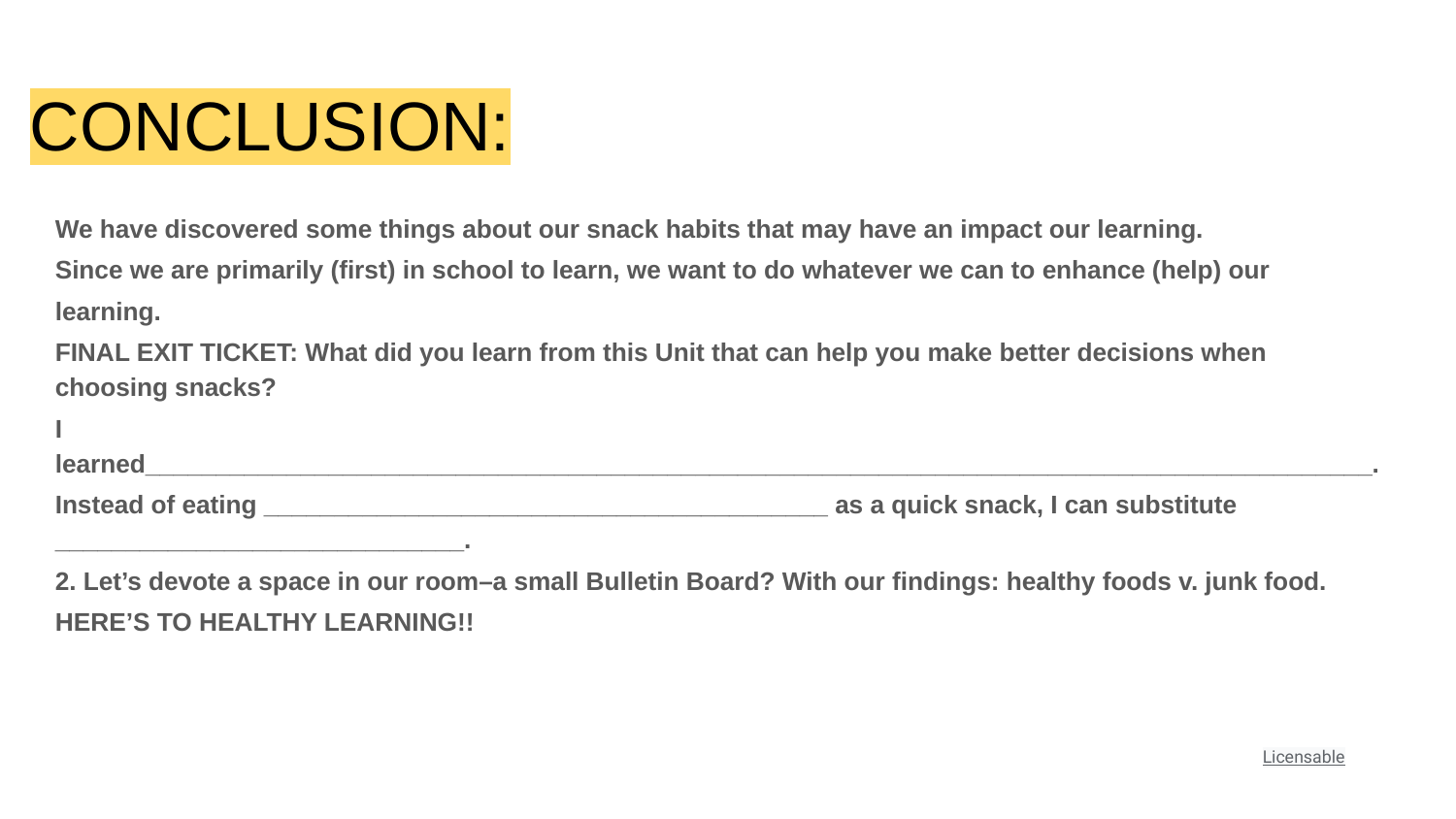

# CONCLUSION:
We have discovered some things about our snack habits that may have an impact our learning.
Since we are primarily (first) in school to learn, we want to do whatever we can to enhance (help) our
learning.
FINAL EXIT TICKET: What did you learn from this Unit that can help you make better decisions when choosing snacks?
I learned_______________________________________________________________________________________.
Instead of eating ________________________________________ as a quick snack, I can substitute _____________________________.
2. Let’s devote a space in our room–a small Bulletin Board? With our findings: healthy foods v. junk food.
HERE’S TO HEALTHY LEARNING!!
Licensable